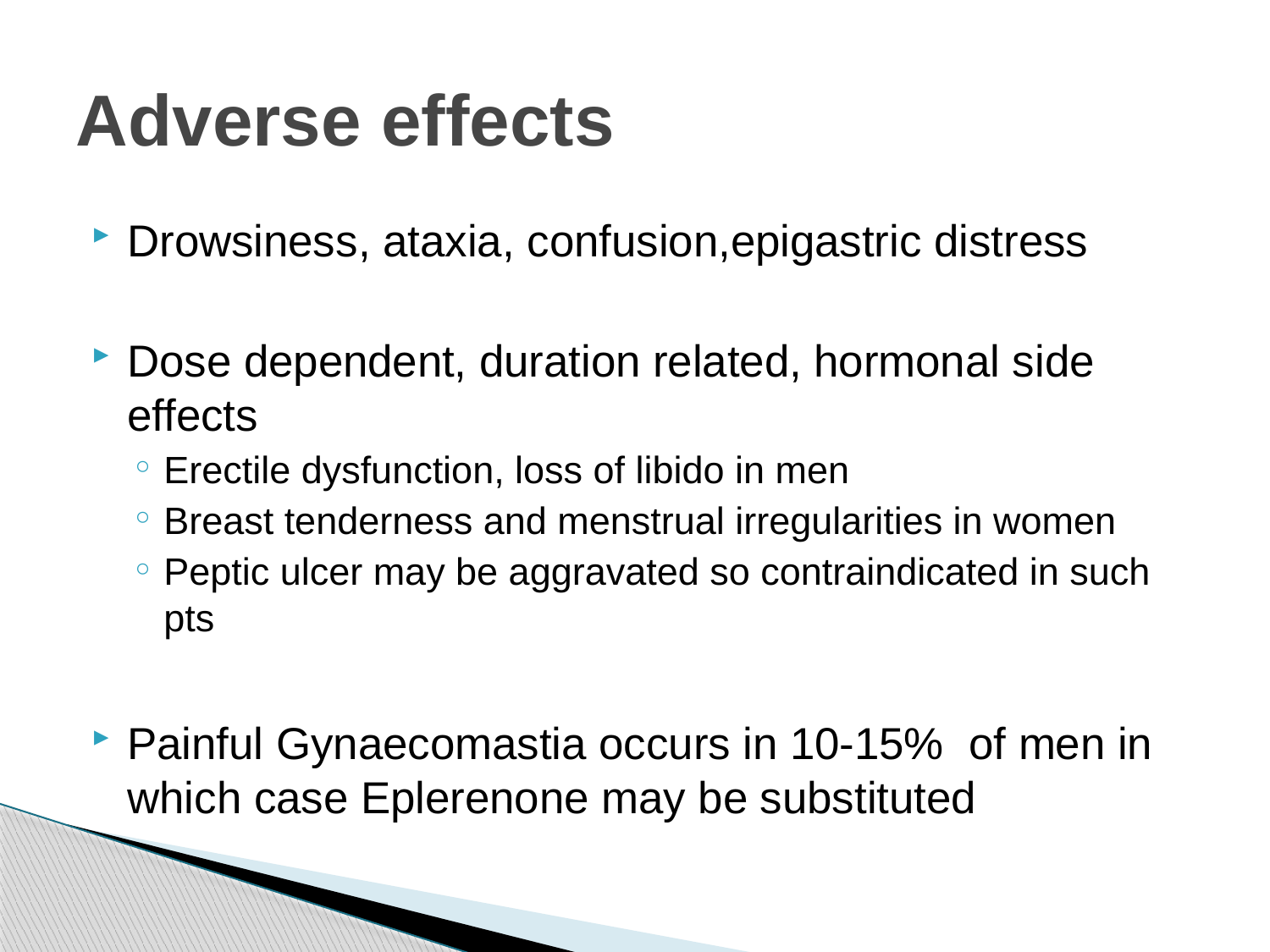

# Adverse effects
Drowsiness, ataxia, confusion,epigastric distress

Dose dependent, duration related, hormonal side effects
Erectile dysfunction, loss of libido in men
Breast tenderness and menstrual irregularities in women
Peptic ulcer may be aggravated so contraindicated in such pts

Painful Gynaecomastia occurs in 10-15%  of men in which case Eplerenone may be substituted